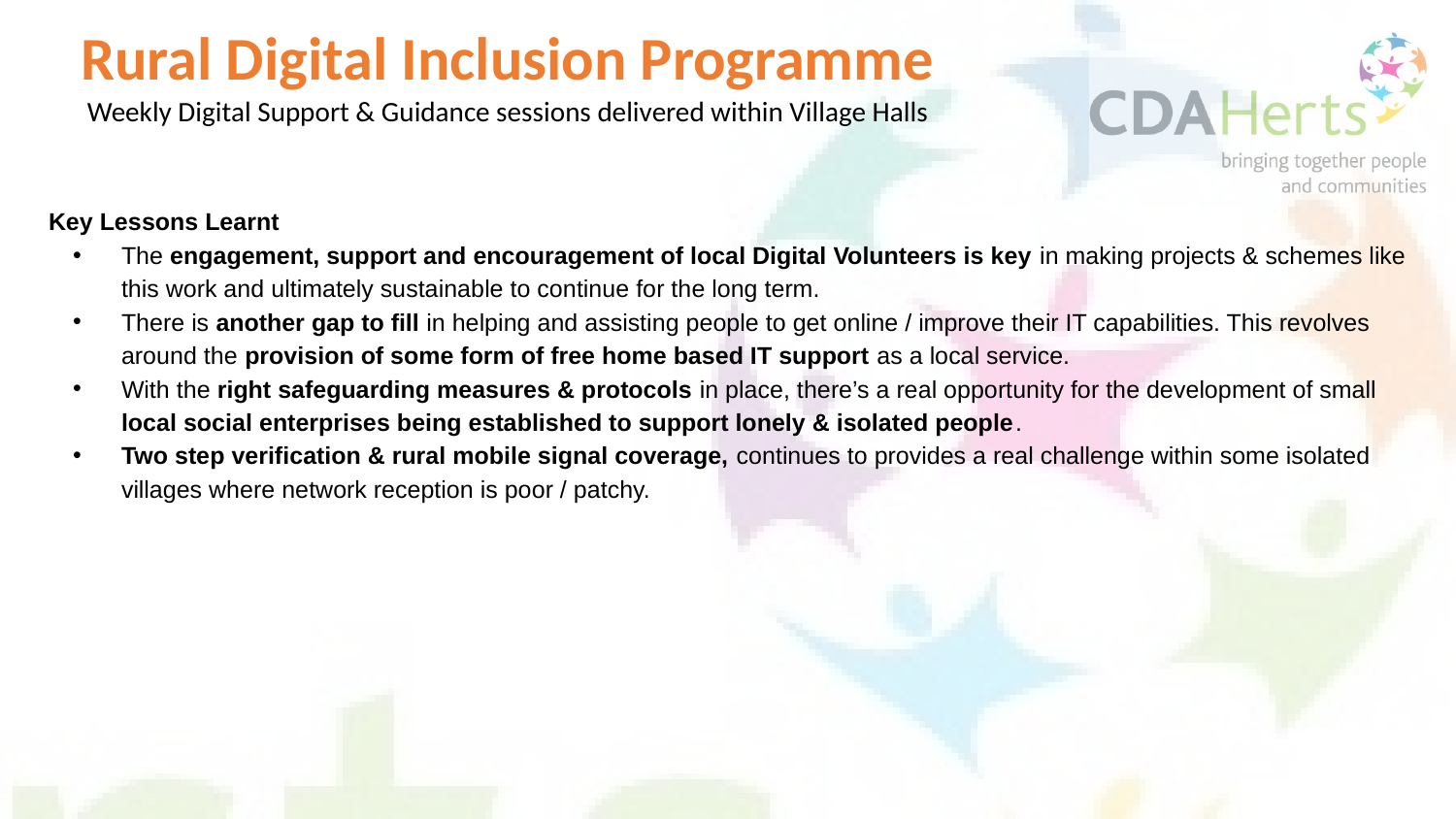

Rural Digital Inclusion Programme
Weekly Digital Support & Guidance sessions delivered within Village Halls

Key Lessons Learnt
The engagement, support and encouragement of local Digital Volunteers is key in making projects & schemes like this work and ultimately sustainable to continue for the long term.
There is another gap to fill in helping and assisting people to get online / improve their IT capabilities. This revolves around the provision of some form of free home based IT support as a local service.
With the right safeguarding measures & protocols in place, there’s a real opportunity for the development of small local social enterprises being established to support lonely & isolated people.
Two step verification & rural mobile signal coverage, continues to provides a real challenge within some isolated villages where network reception is poor / patchy.